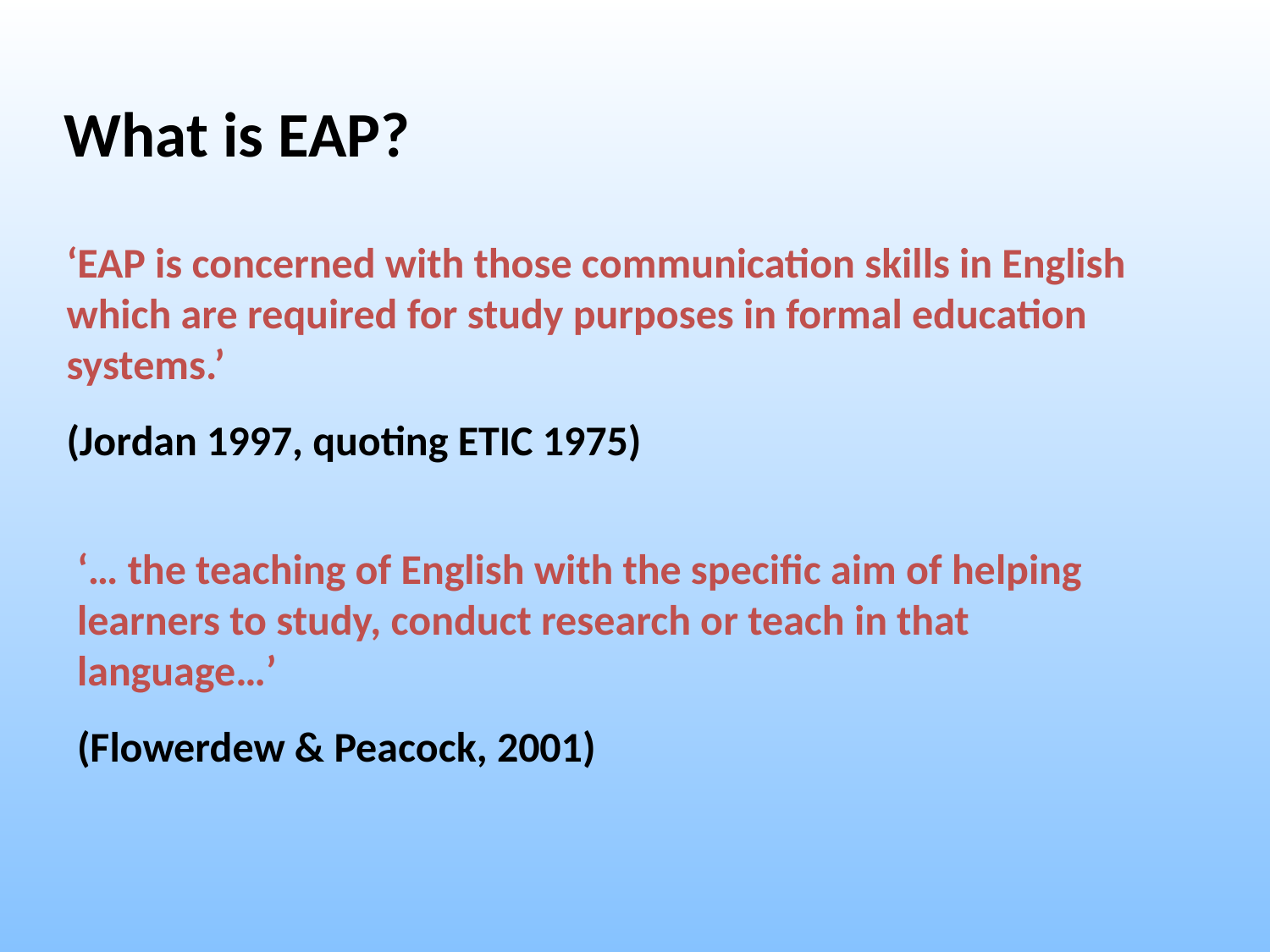

What is EAP?
‘EAP is concerned with those communication skills in English which are required for study purposes in formal education systems.’

(Jordan 1997, quoting ETIC 1975)
‘… the teaching of English with the specific aim of helping learners to study, conduct research or teach in that language…’

(Flowerdew & Peacock, 2001)